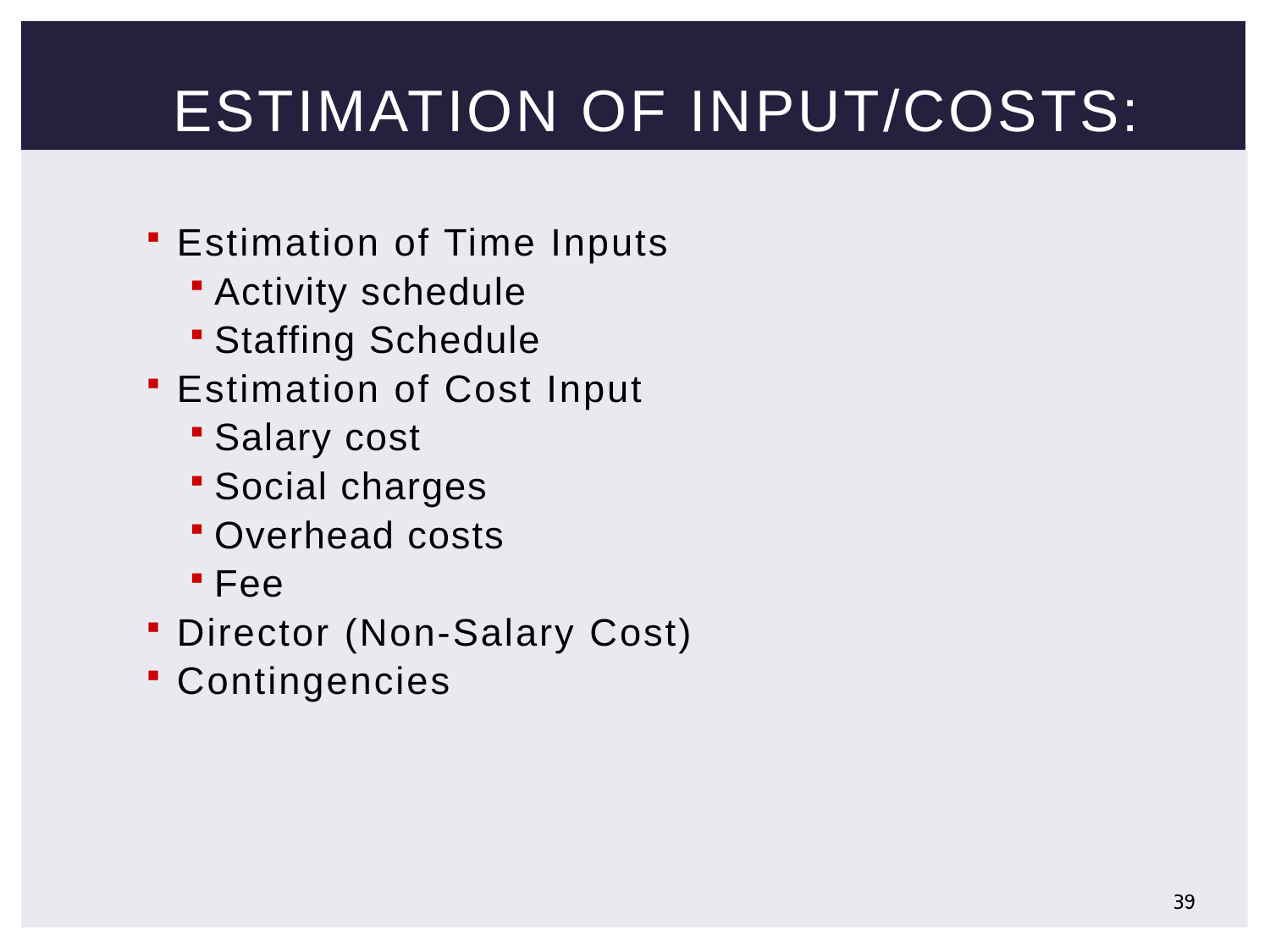

# Estimation of Input/Costs:

Estimation of Time Inputs
Activity schedule
Staffing Schedule
Estimation of Cost Input
Salary cost
Social charges
Overhead costs
Fee
Director (Non-Salary Cost)
Contingencies

39